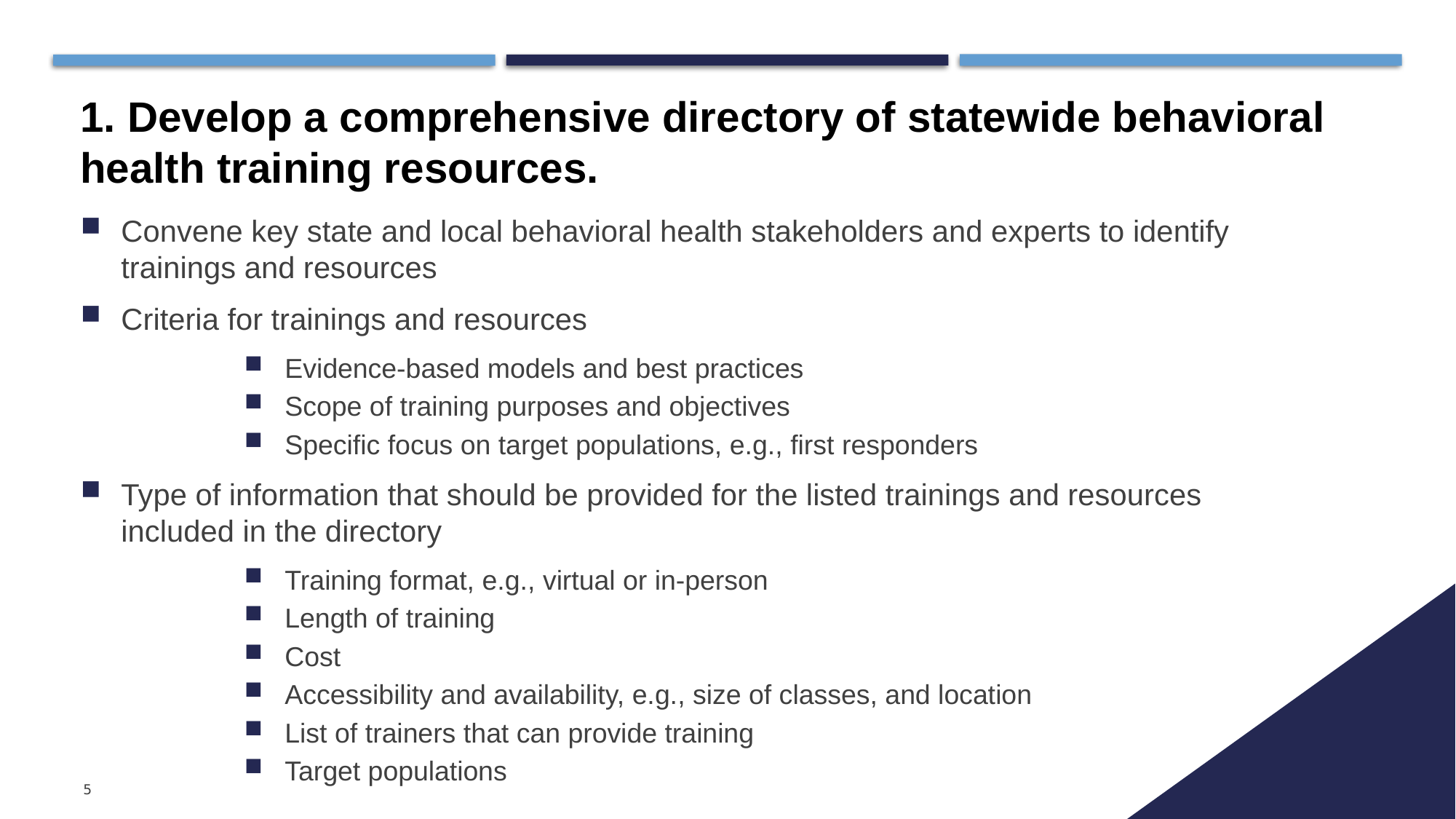

# 1. Develop a comprehensive directory of statewide behavioral health training resources.
Convene key state and local behavioral health stakeholders and experts to identify trainings and resources
Criteria for trainings and resources
Evidence-based models and best practices
Scope of training purposes and objectives
Specific focus on target populations, e.g., first responders
Type of information that should be provided for the listed trainings and resources included in the directory
Training format, e.g., virtual or in-person
Length of training
Cost
Accessibility and availability, e.g., size of classes, and location
List of trainers that can provide training
Target populations

5